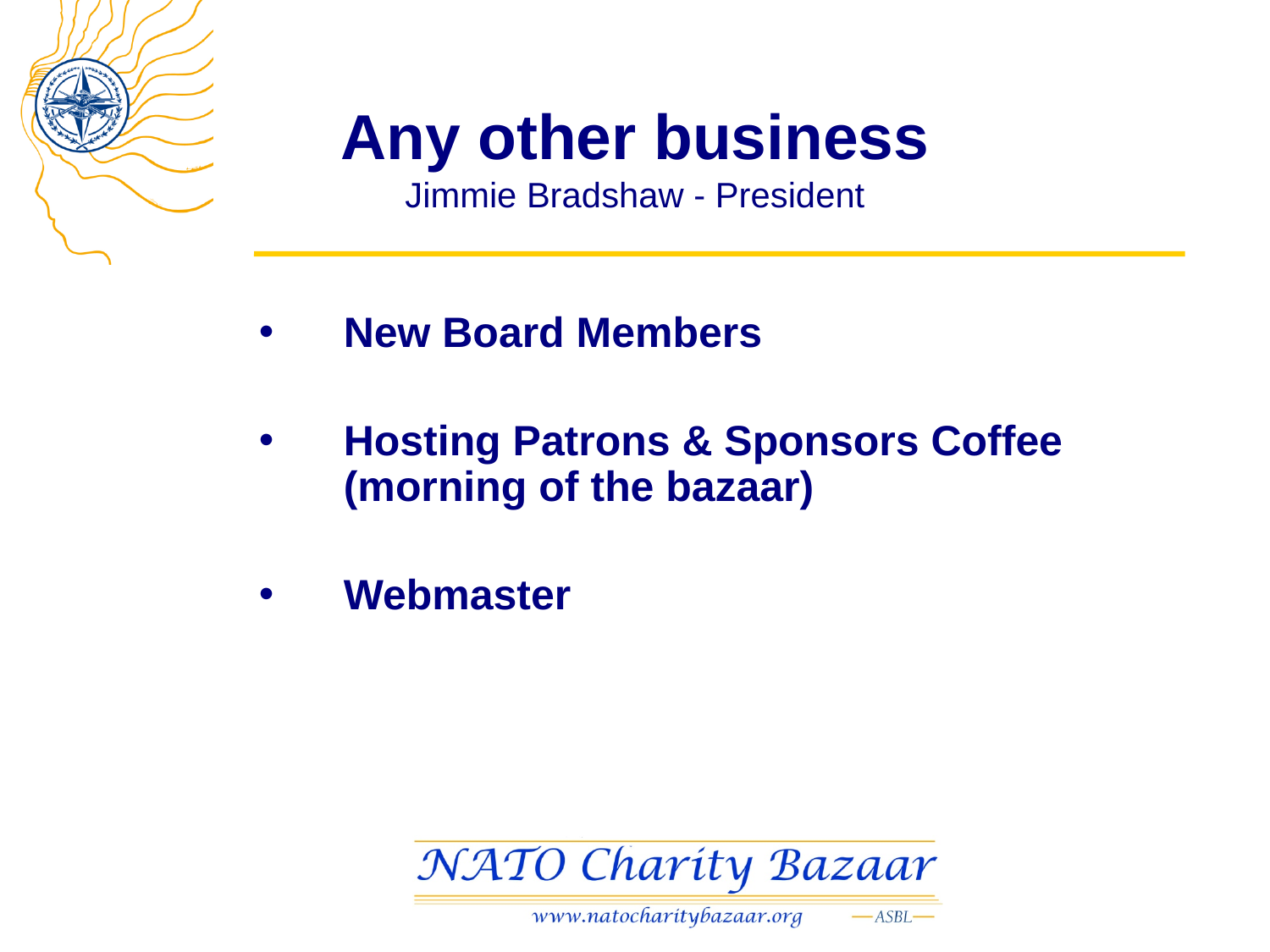

# Any other business Jimmie Bradshaw - President

New Board Members

Hosting Patrons & Sponsors Coffee (morning of the bazaar)

Webmaster